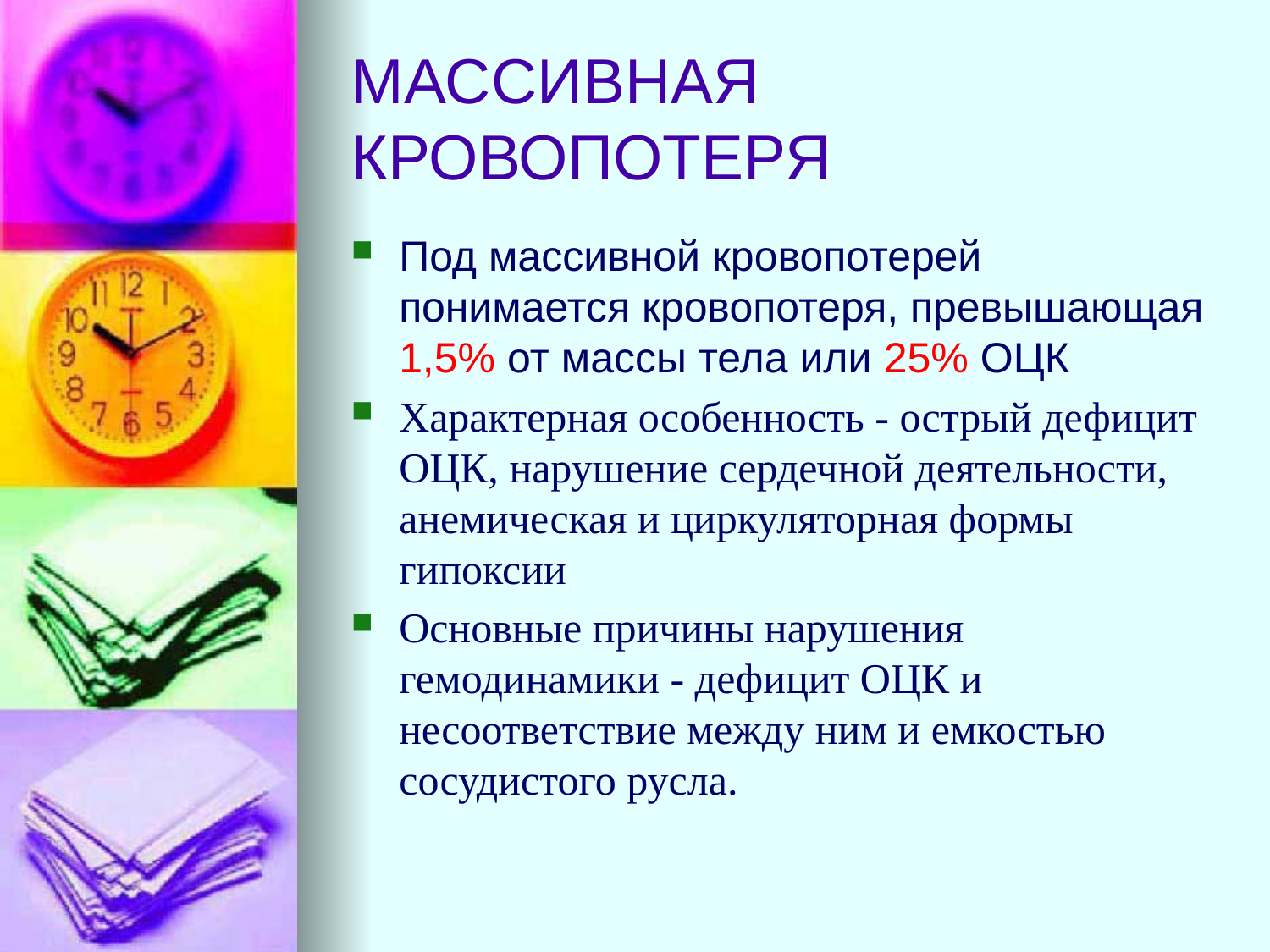

# МАССИВНАЯ КРОВОПОТЕРЯ
Под массивной кровопотерей понимается кровопотеря, превышающая 1,5% от массы тела или 25% ОЦК
Характерная особенность - острый дефицит ОЦК, нарушение сердечной деятельности, анемическая и циркуляторная формы гипоксии
Основные причины нарушения гемодинамики - дефицит ОЦК и несоответствие между ним и емкостью сосудистого русла.